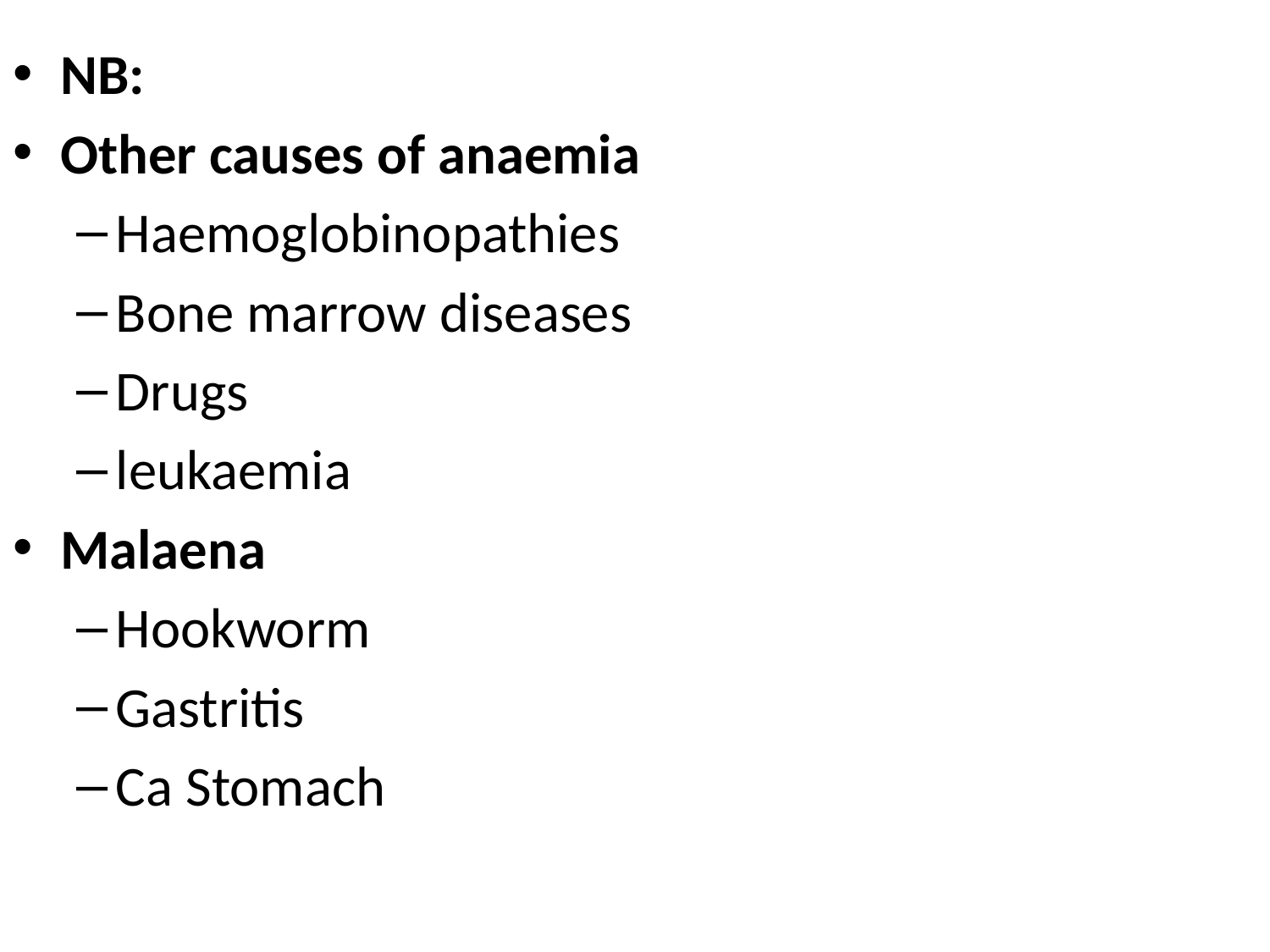

#
NB:
Other causes of anaemia
Haemoglobinopathies
Bone marrow diseases
Drugs
leukaemia
Malaena
Hookworm
Gastritis
Ca Stomach